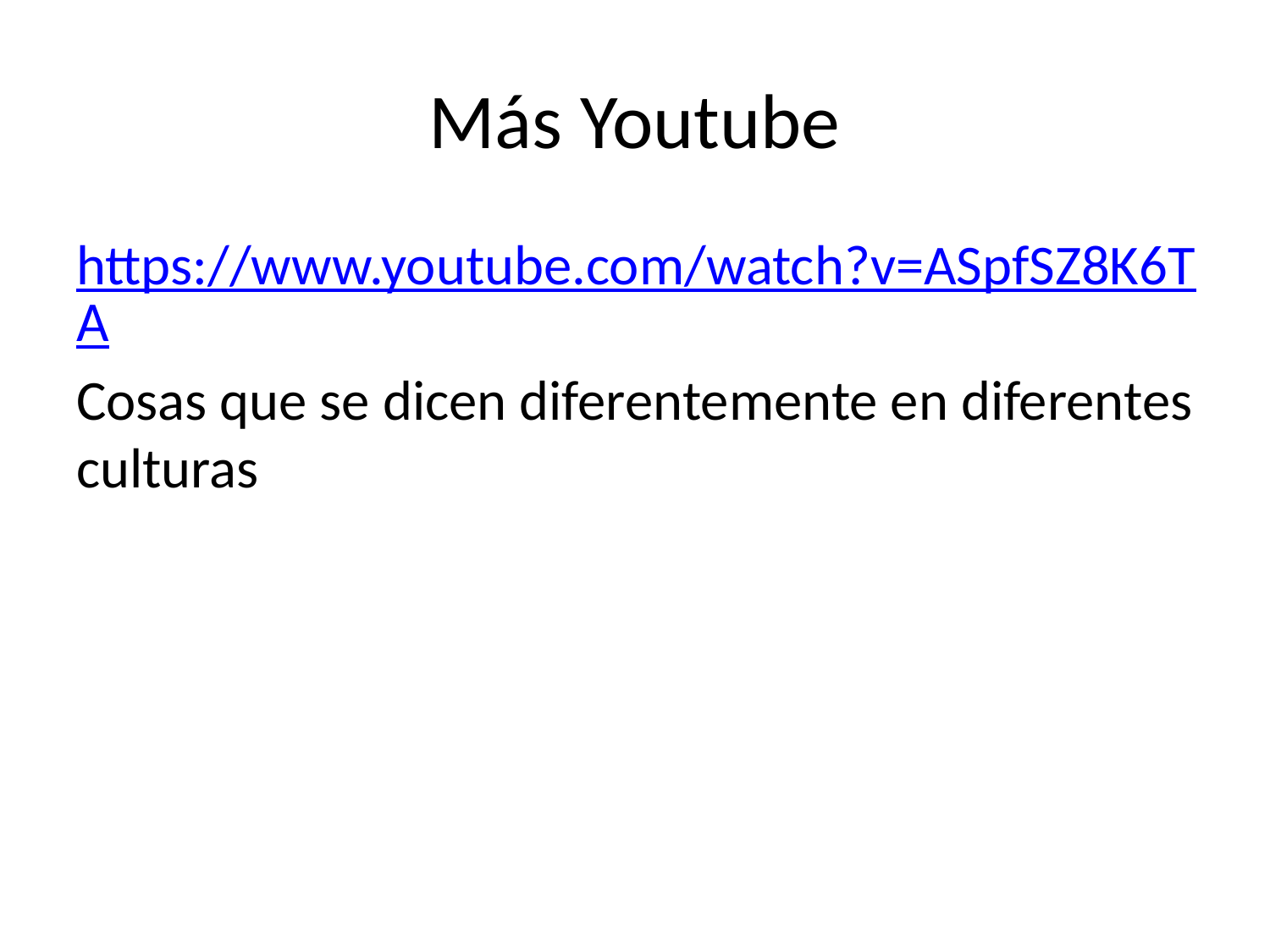

# Más Youtube
https://www.youtube.com/watch?v=ASpfSZ8K6TA
Cosas que se dicen diferentemente en diferentes culturas